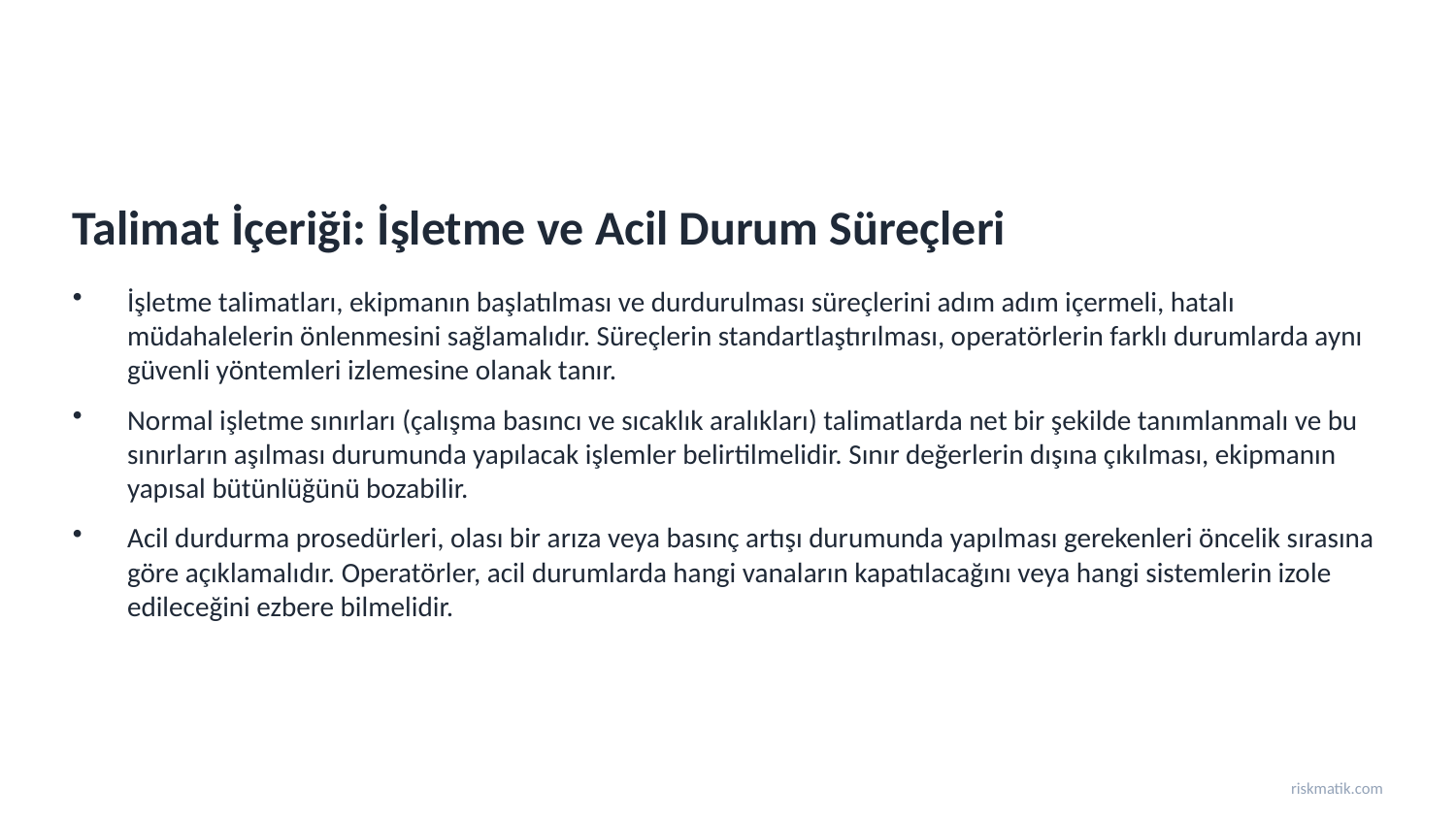

Talimat İçeriği: İşletme ve Acil Durum Süreçleri
İşletme talimatları, ekipmanın başlatılması ve durdurulması süreçlerini adım adım içermeli, hatalı müdahalelerin önlenmesini sağlamalıdır. Süreçlerin standartlaştırılması, operatörlerin farklı durumlarda aynı güvenli yöntemleri izlemesine olanak tanır.
Normal işletme sınırları (çalışma basıncı ve sıcaklık aralıkları) talimatlarda net bir şekilde tanımlanmalı ve bu sınırların aşılması durumunda yapılacak işlemler belirtilmelidir. Sınır değerlerin dışına çıkılması, ekipmanın yapısal bütünlüğünü bozabilir.
Acil durdurma prosedürleri, olası bir arıza veya basınç artışı durumunda yapılması gerekenleri öncelik sırasına göre açıklamalıdır. Operatörler, acil durumlarda hangi vanaların kapatılacağını veya hangi sistemlerin izole edileceğini ezbere bilmelidir.
riskmatik.com